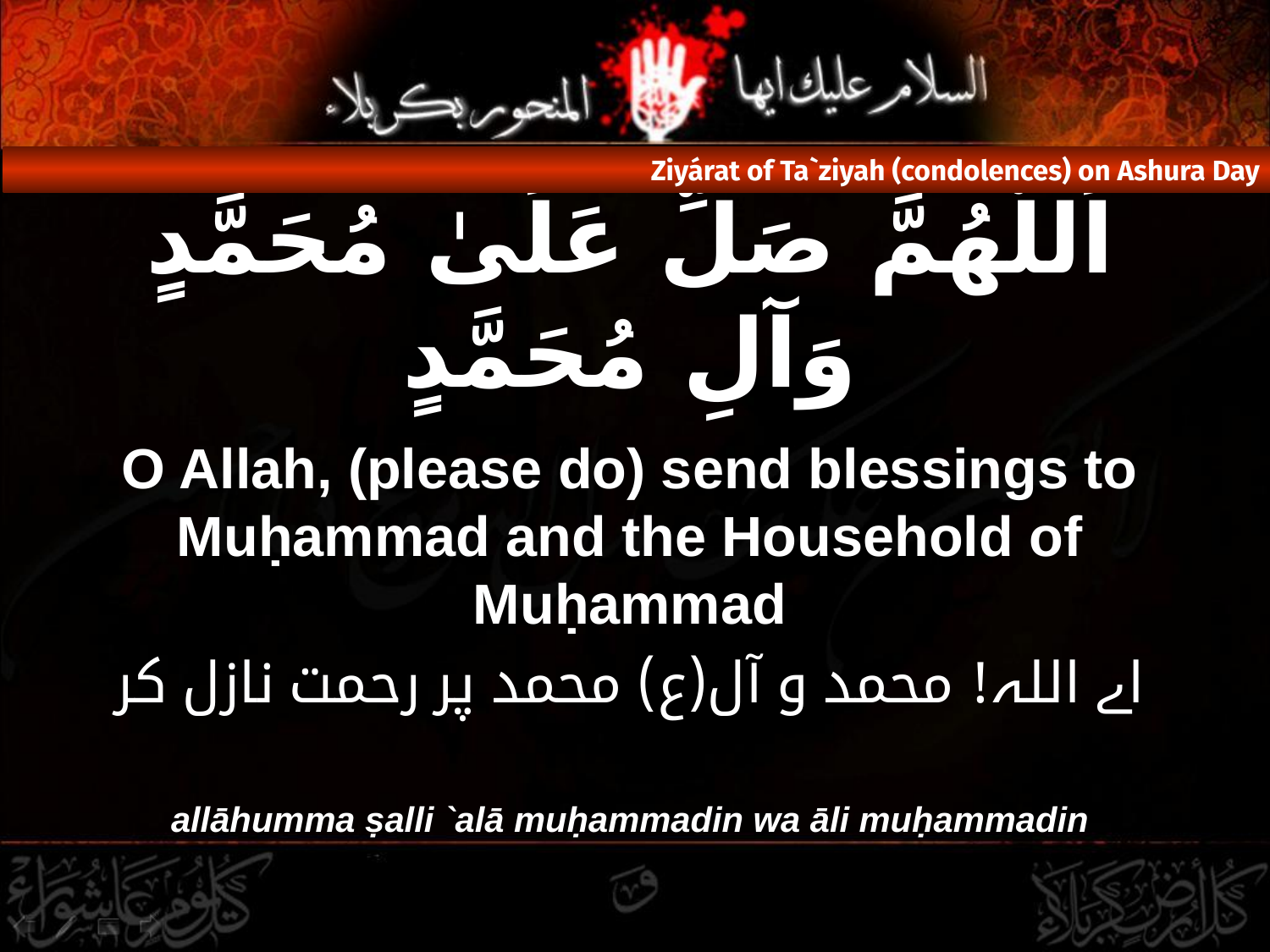

Ziyárat of Ta`ziyah (condolences) on Ashura Day
# اَللَّهُمَّ صَلِّ عَلَىٰ مُحَمَّدٍ وَآلِ مُحَمَّدٍ
O Allah, (please do) send blessings to Muḥammad and the Household of Muḥammad
اے اللہ! محمد و آل(ع) محمد پر رحمت نازل کر
allāhumma ṣalli `alā muḥammadin wa āli muḥammadin